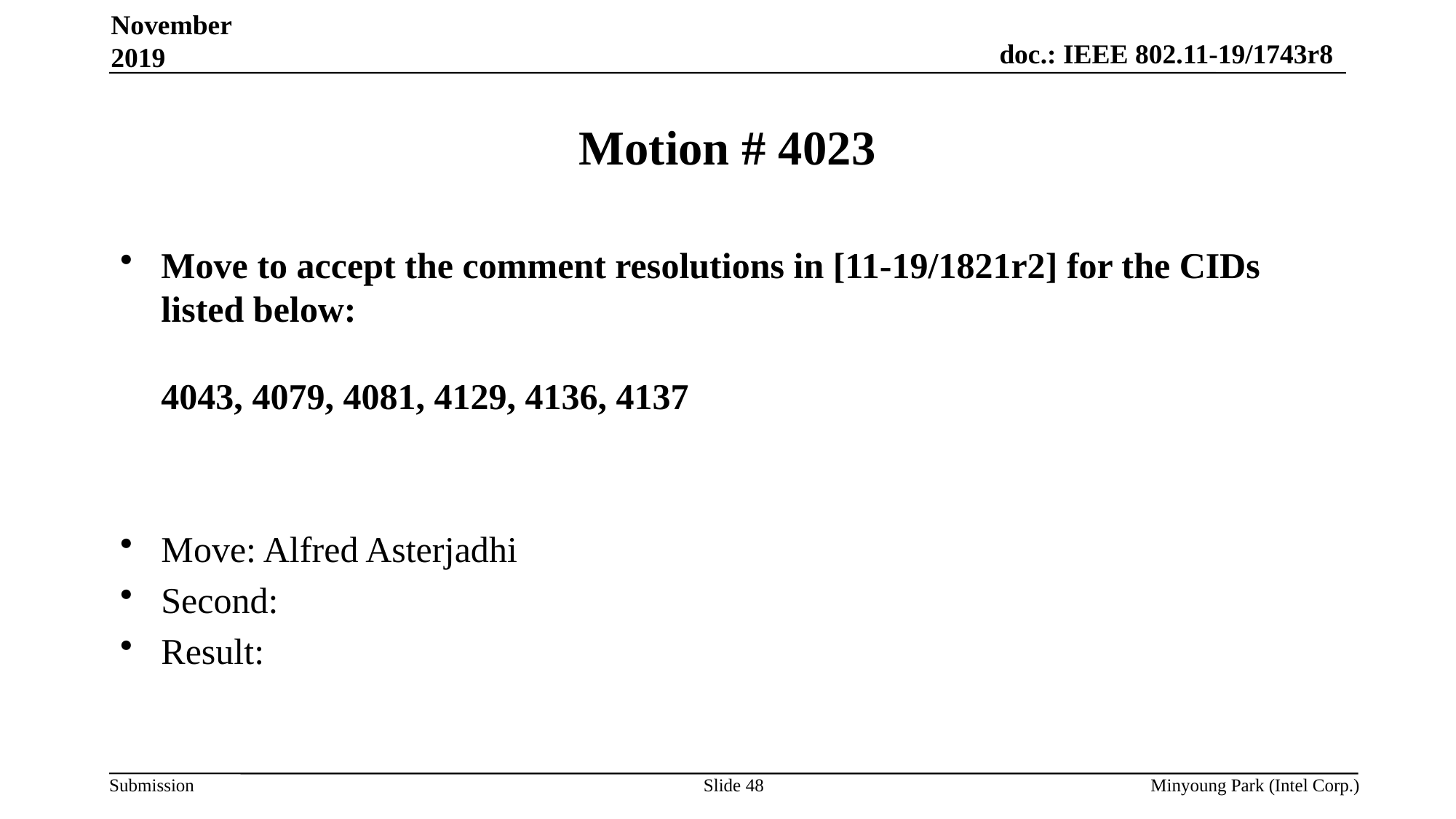

November 2019
# Motion # 4023
Move to accept the comment resolutions in [11-19/1821r2] for the CIDs listed below:
4043, 4079, 4081, 4129, 4136, 4137

Move: Alfred Asterjadhi
Second:
Result:

Slide 48
Minyoung Park (Intel Corp.)